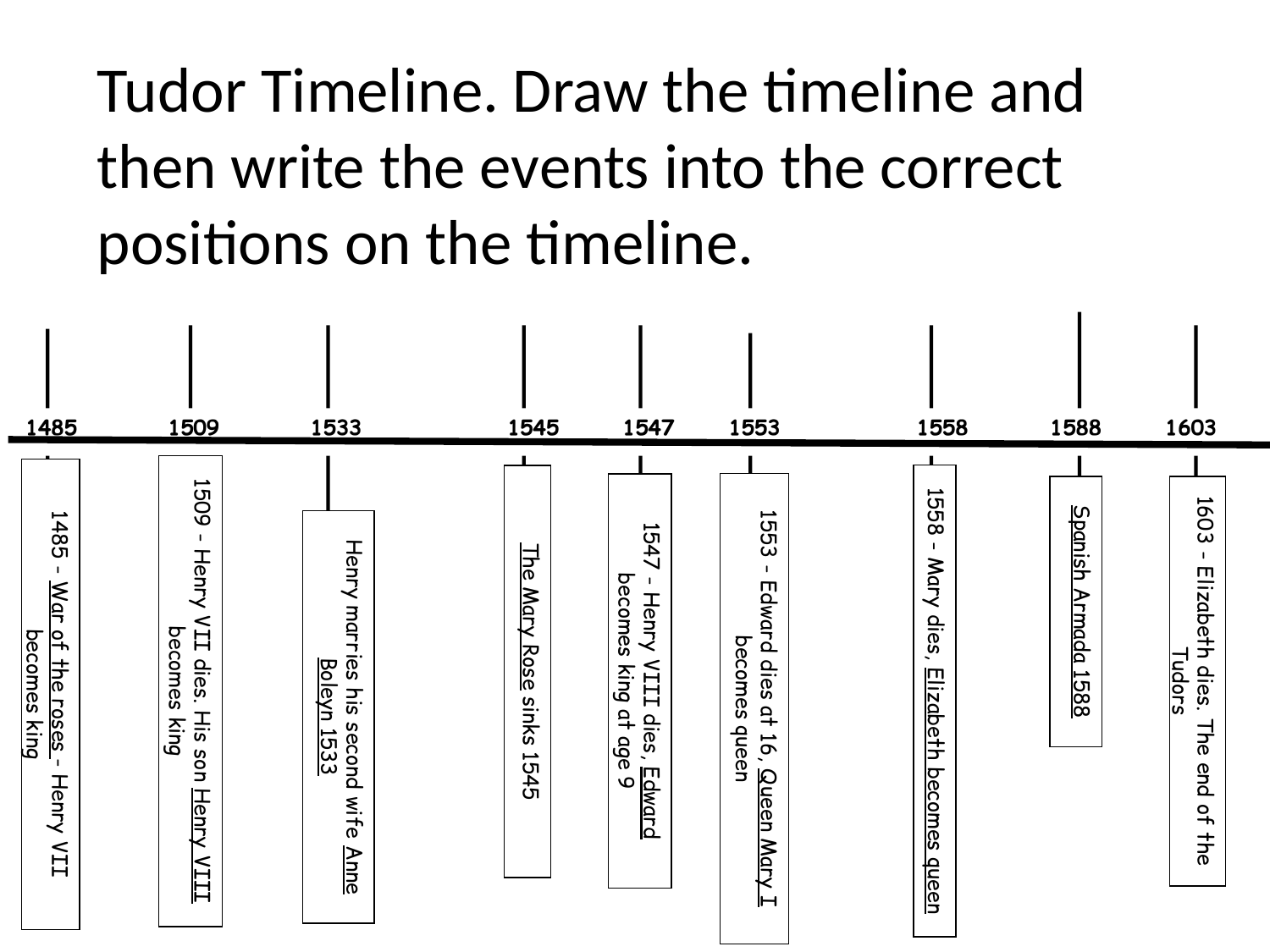

Tudor Timeline. Draw the timeline and then write the events into the correct positions on the timeline.

1485          1509          1533                1545       1547      1553               1558         1588       1603

Spanish Armada 1588

The Mary Rose sinks 1545
1547 - Henry VIII dies, Edward becomes king at age 9
1603 - Elizabeth dies. The end of the Tudors
1509 - Henry VII dies. His son Henry VIII becomes king
1485 - War of the roses - Henry VII becomes king
1553 - Edward dies at 16, Queen Mary I becomes queen
1558 - Mary dies, Elizabeth becomes queen
Henry marries his second wife Anne Boleyn 1533